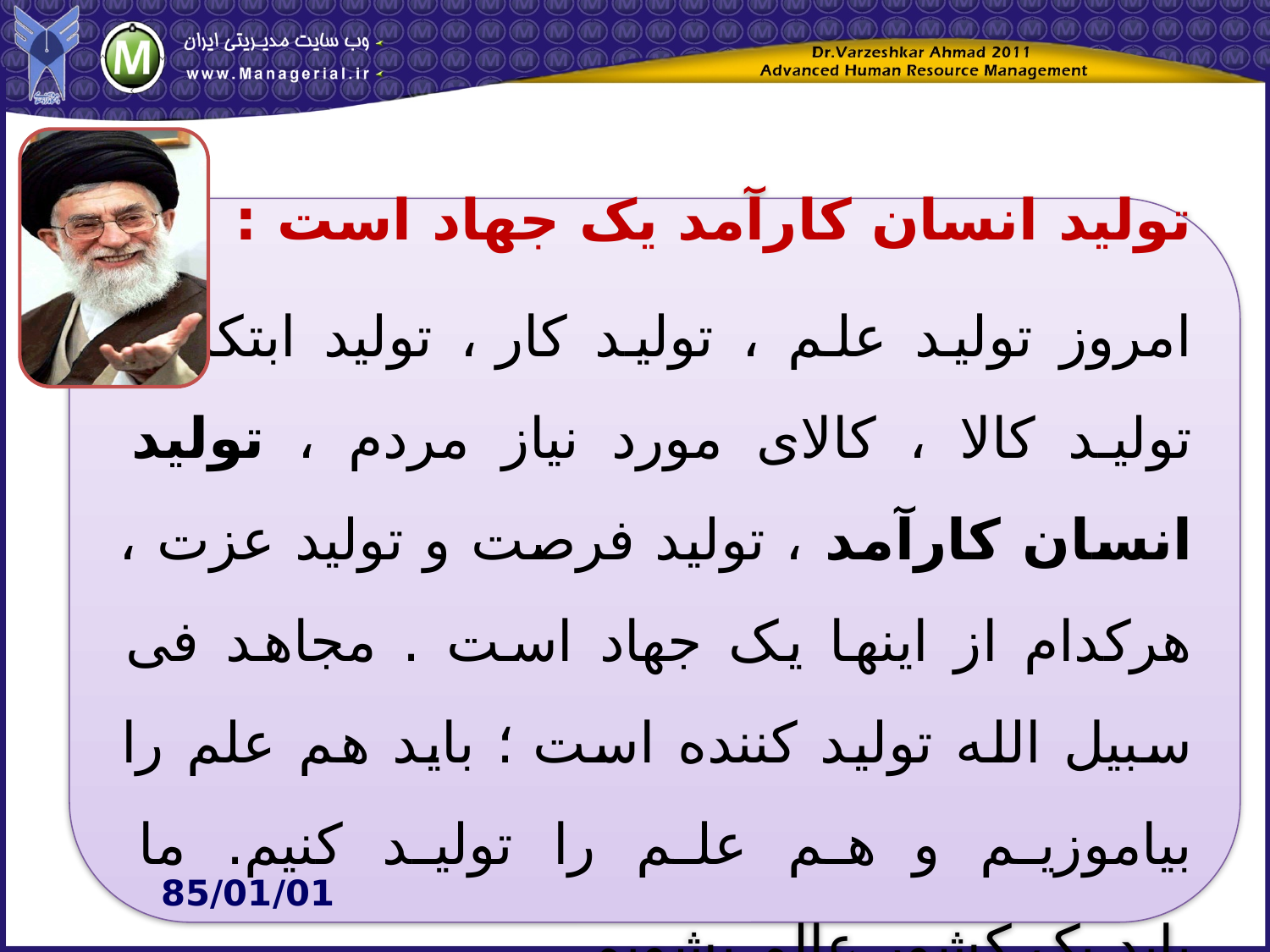

تولید انسان کارآمد یک جهاد است :

امروز تولید علم ، تولید کار ، تولید ابتکار ، تولید کالا ، کالای مورد نیاز مردم ، تولید انسان کارآمد ، تولید فرصت و تولید عزت ، هرکدام از اینها یک جهاد است . مجاهد فی سبیل الله تولید کننده است ؛ باید هم علم را بیاموزیم و  هم علم را تولید کنیم. ما باید یک کشور عالم بشویم .
85/01/01